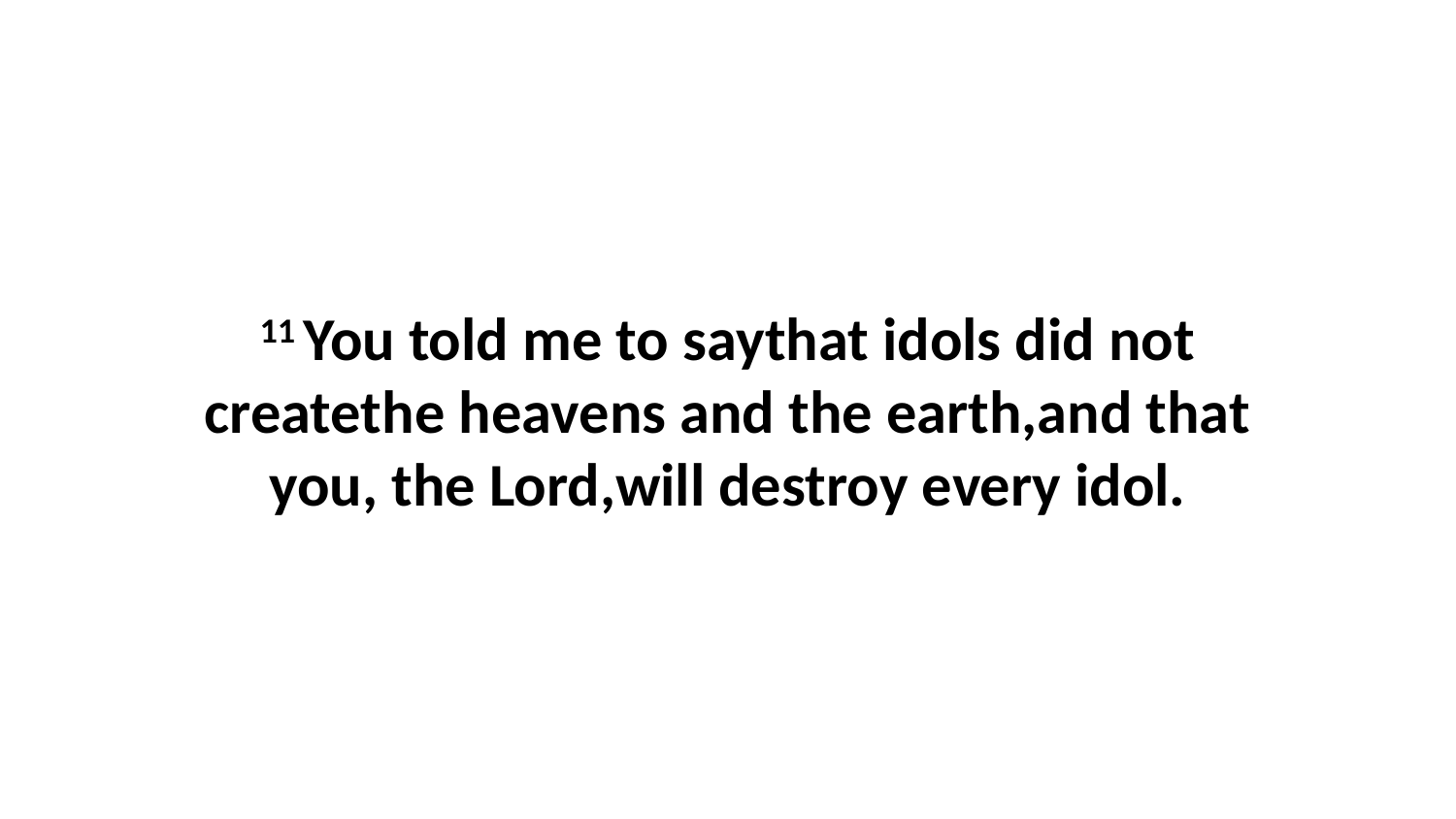

11 You told me to saythat idols did not createthe heavens and the earth,and that you, the Lord,will destroy every idol.